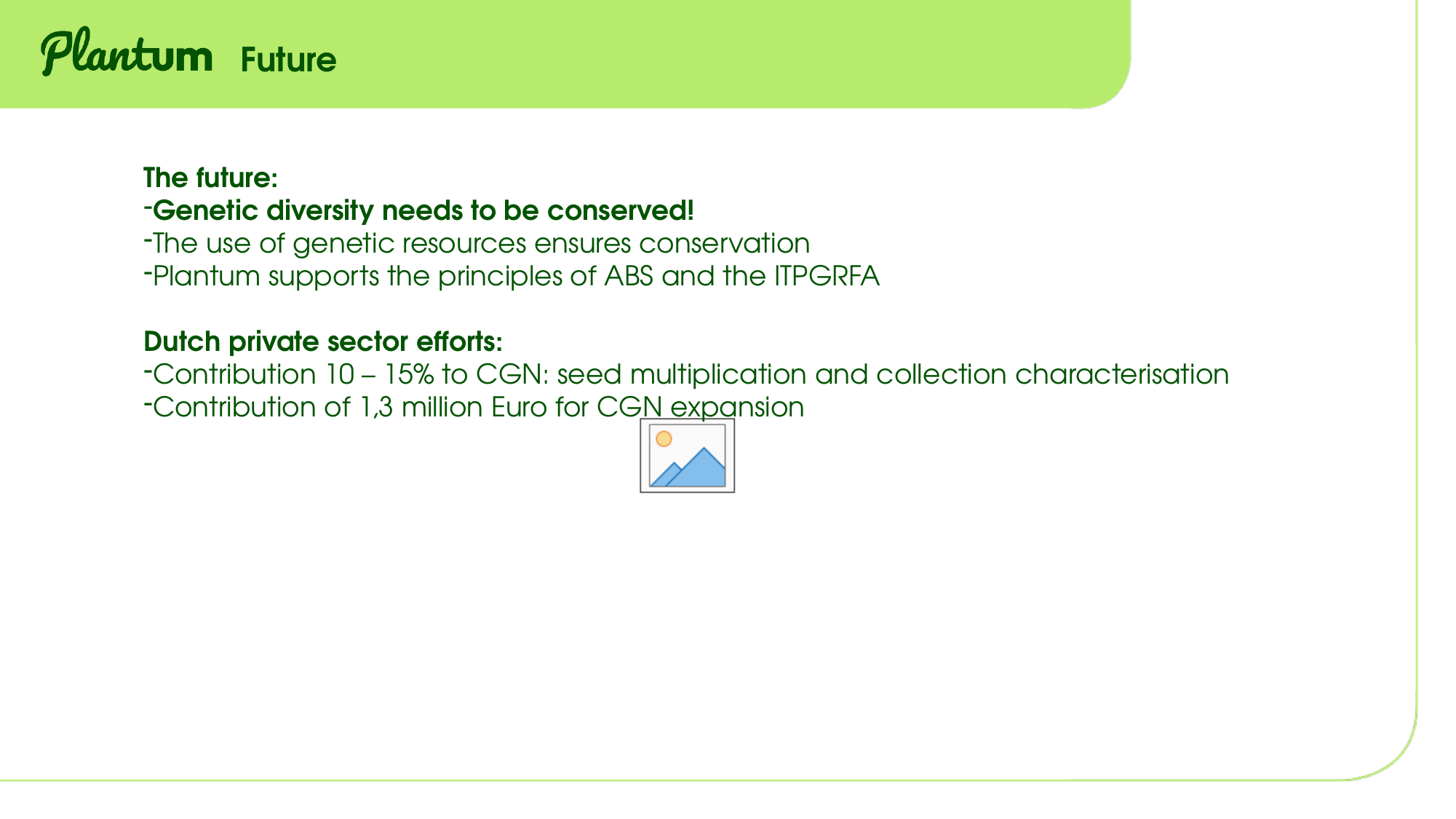

# Future
The future:
Genetic diversity needs to be conserved!
The use of genetic resources ensures conservation
Plantum supports the principles of ABS and the ITPGRFA

Dutch private sector efforts:
Contribution 10 – 15% to CGN: seed multiplication and collection characterisation
Contribution of 1,3 million Euro for CGN expansion